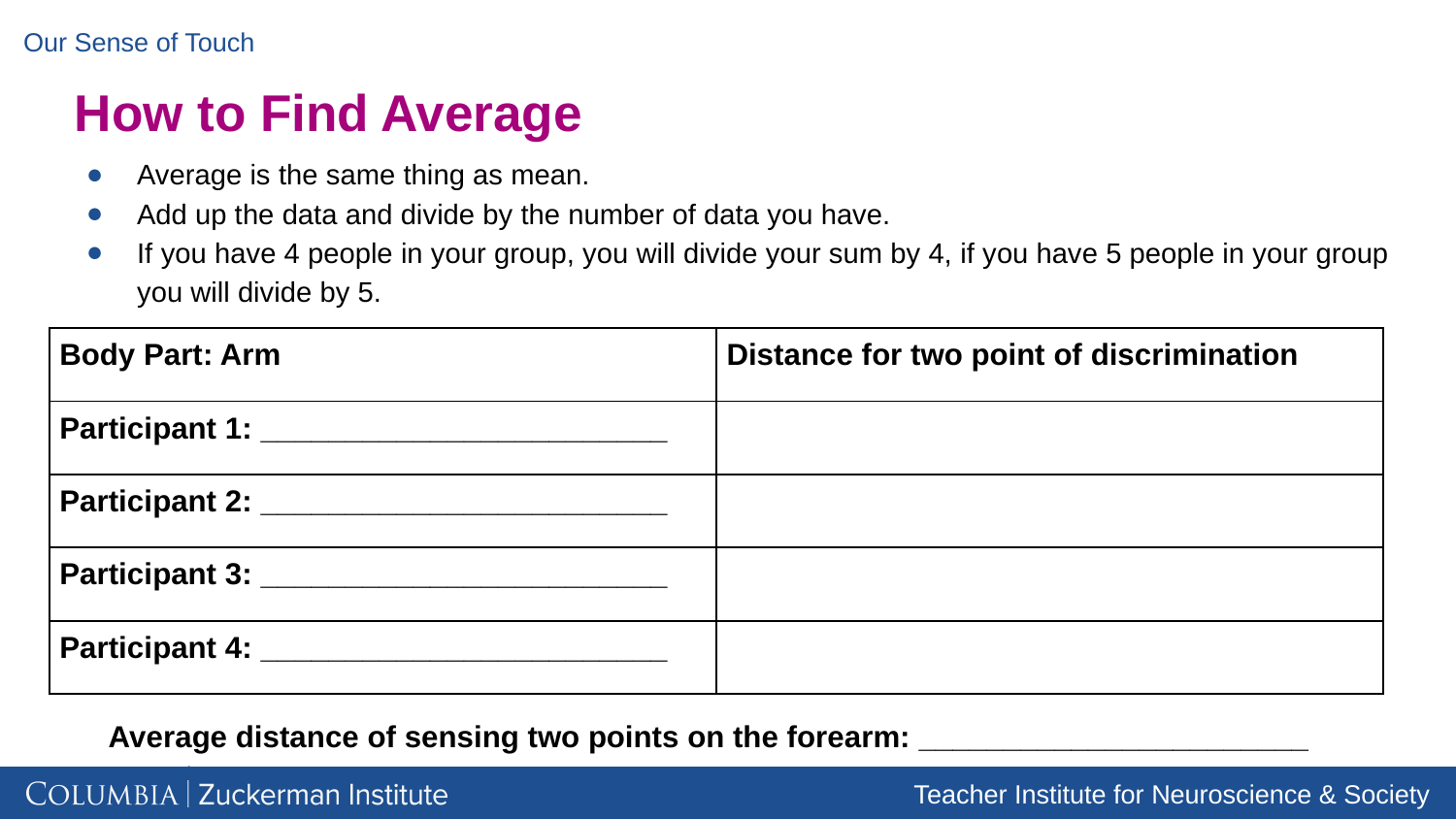

# How to Find Average
Average is the same thing as mean.
Add up the data and divide by the number of data you have.
If you have 4 people in your group, you will divide your sum by 4, if you have 5 people in your group you will divide by 5.

| Body Part: Arm | Distance for two point of discrimination |
| --- | --- |
| Participant 1: \_\_\_\_\_\_\_\_\_\_\_\_\_\_\_\_\_\_\_\_\_\_\_\_ |  |
| Participant 2: \_\_\_\_\_\_\_\_\_\_\_\_\_\_\_\_\_\_\_\_\_\_\_\_ |  |
| Participant 3: \_\_\_\_\_\_\_\_\_\_\_\_\_\_\_\_\_\_\_\_\_\_\_\_ |  |
| Participant 4: \_\_\_\_\_\_\_\_\_\_\_\_\_\_\_\_\_\_\_\_\_\_\_\_ |  |
Average distance of sensing two points on the forearm: _______________________